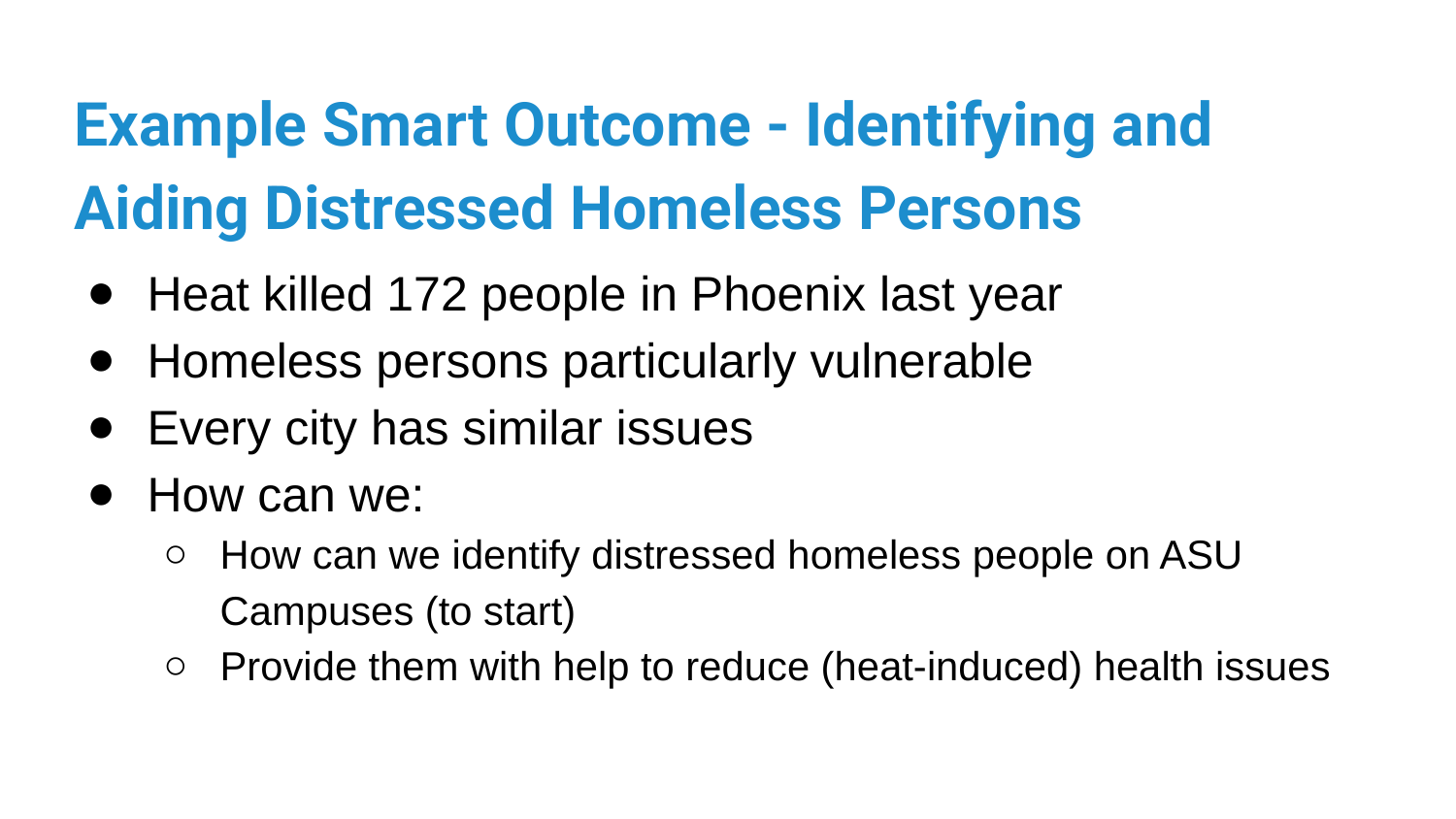

Example Smart Outcome - Identifying and Aiding Distressed Homeless Persons
Heat killed 172 people in Phoenix last year
Homeless persons particularly vulnerable
Every city has similar issues
How can we:
How can we identify distressed homeless people on ASU Campuses (to start)
Provide them with help to reduce (heat-induced) health issues